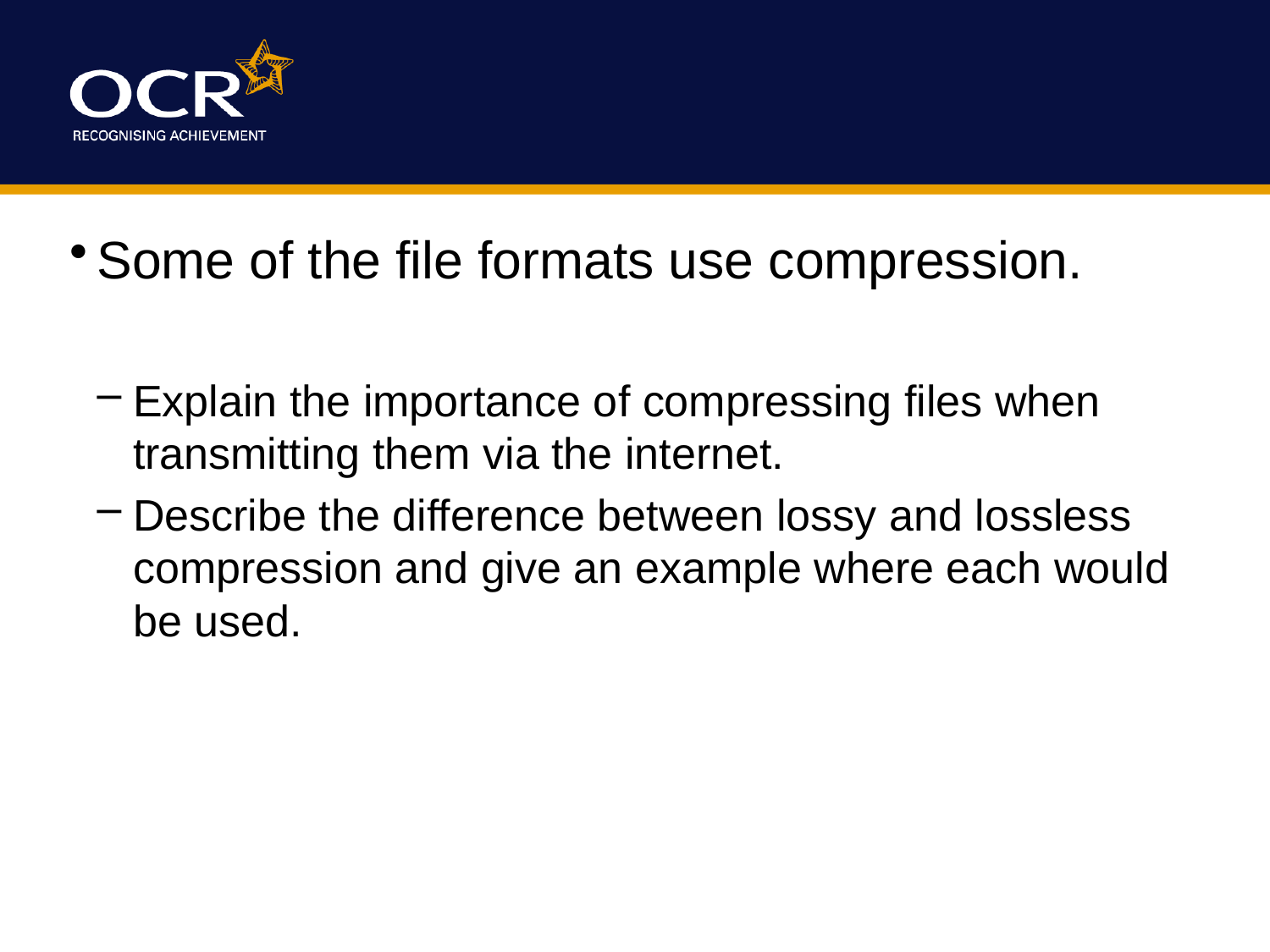

Some of the file formats use compression.

Explain the importance of compressing files when transmitting them via the internet.
Describe the difference between lossy and lossless compression and give an example where each would be used.